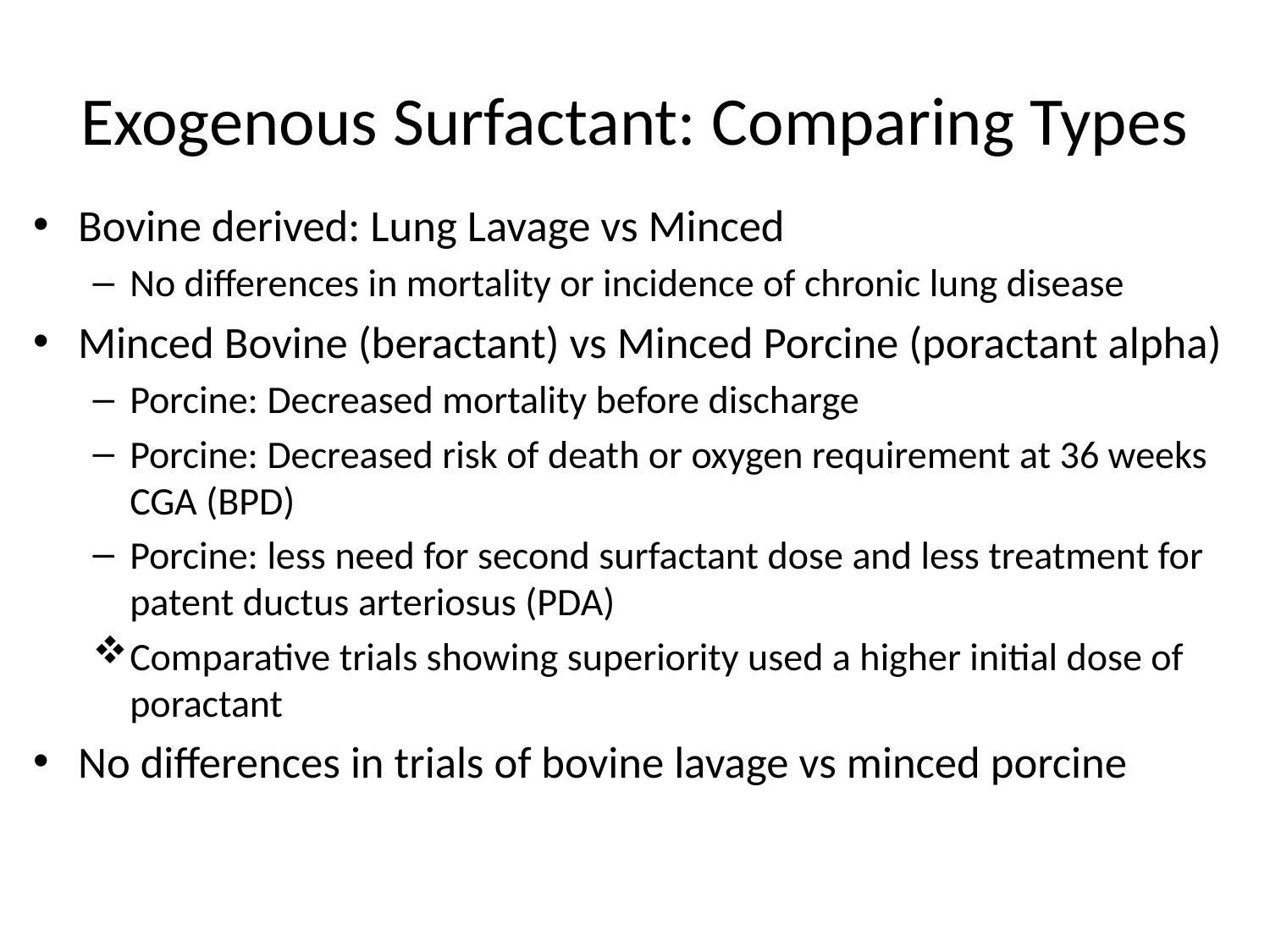

# Exogenous Surfactant: Comparing Types
Bovine derived: Lung Lavage vs Minced
No differences in mortality or incidence of chronic lung disease
Minced Bovine (beractant) vs Minced Porcine (poractant alpha)
Porcine: Decreased mortality before discharge
Porcine: Decreased risk of death or oxygen requirement at 36 weeks CGA (BPD)
Porcine: less need for second surfactant dose and less treatment for patent ductus arteriosus (PDA)
Comparative trials showing superiority used a higher initial dose of poractant
No differences in trials of bovine lavage vs minced porcine